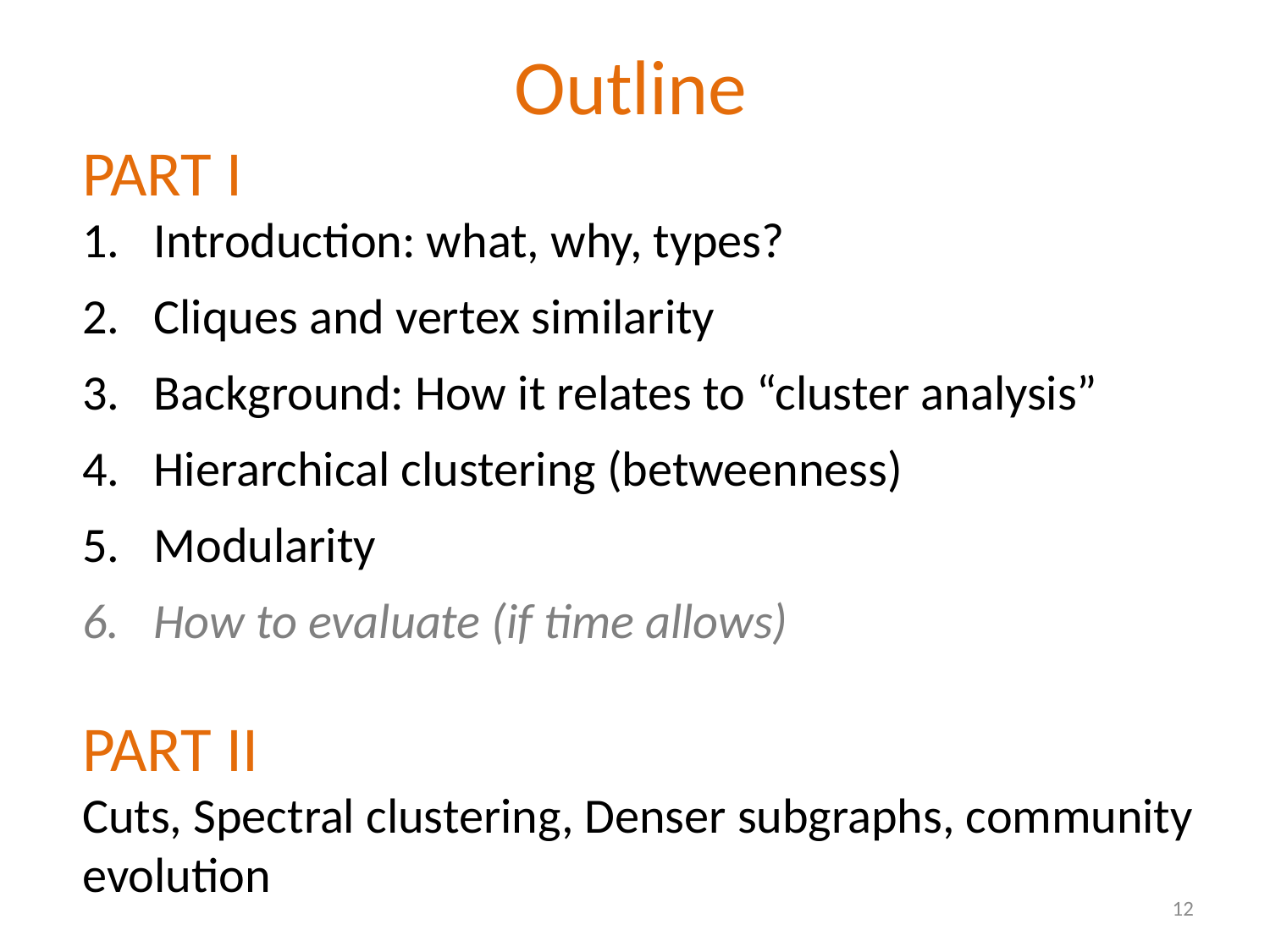

Outline
PART I
Introduction: what, why, types?

Cliques and vertex similarity

Background: How it relates to “cluster analysis”

Hierarchical clustering (betweenness)

Modularity

How to evaluate (if time allows)

PART II
Cuts, Spectral clustering, Denser subgraphs, community evolution
12